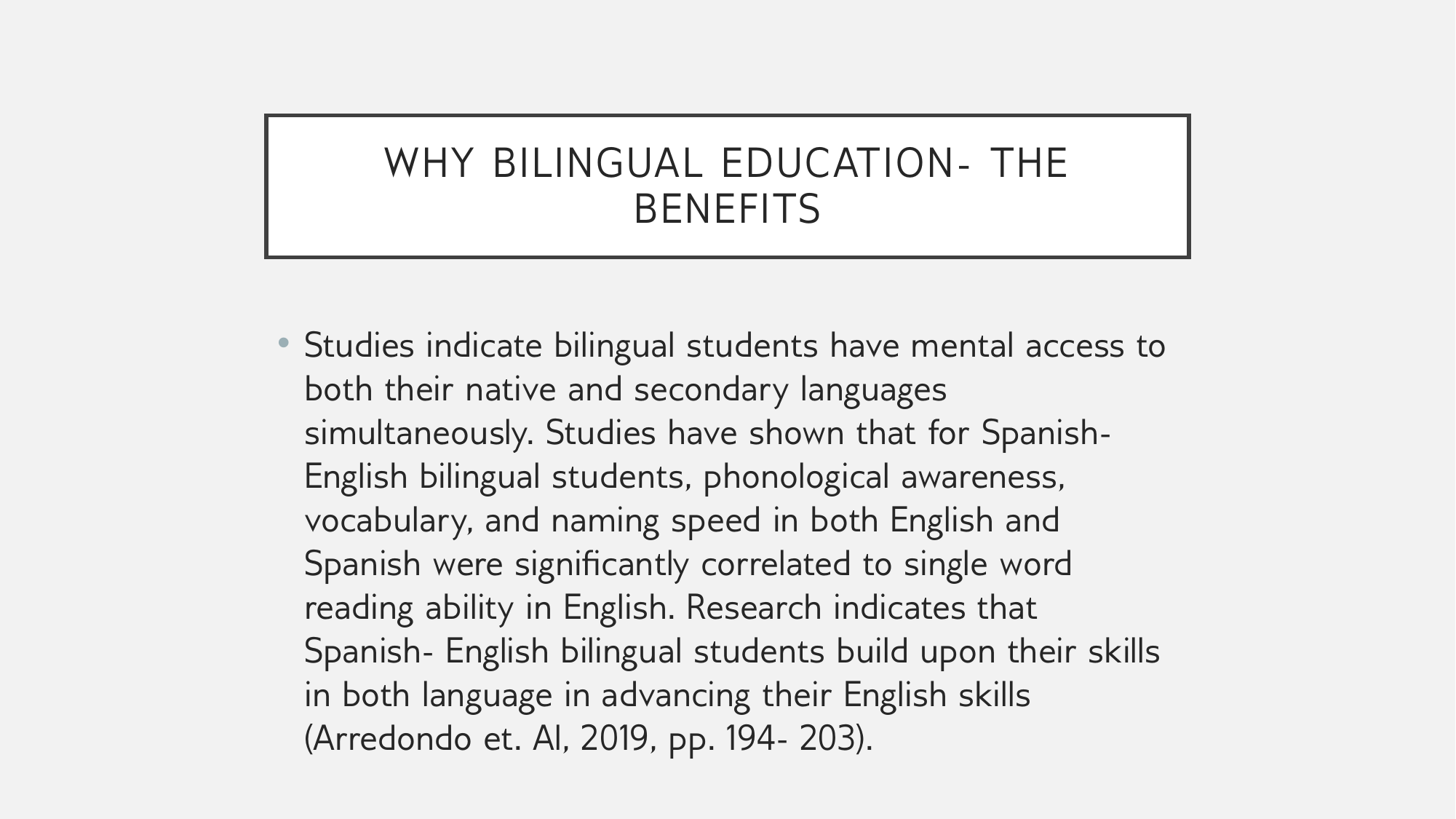

# Why Bilingual Education- The Benefits
Studies indicate bilingual students have mental access to both their native and secondary languages simultaneously. Studies have shown that for Spanish- English bilingual students, phonological awareness, vocabulary, and naming speed in both English and Spanish were significantly correlated to single word reading ability in English. Research indicates that Spanish- English bilingual students build upon their skills in both language in advancing their English skills (Arredondo et. Al, 2019, pp. 194- 203).